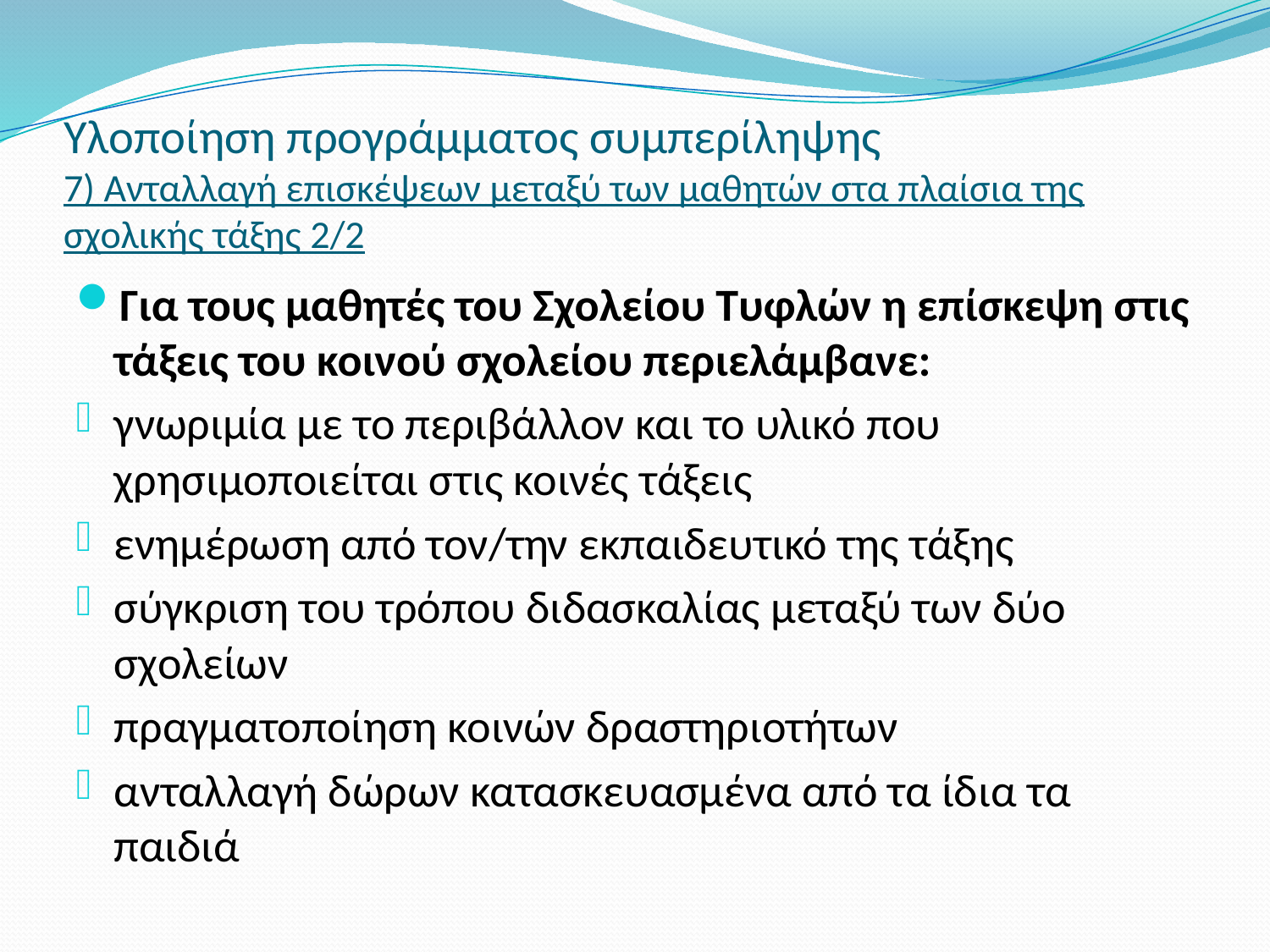

# Υλοποίηση προγράμματος συμπερίληψης 7) Ανταλλαγή επισκέψεων μεταξύ των μαθητών στα πλαίσια της σχολικής τάξης 2/2
Για τους μαθητές του Σχολείου Τυφλών η επίσκεψη στις τάξεις του κοινού σχολείου περιελάμβανε:
γνωριμία με το περιβάλλον και το υλικό που χρησιμοποιείται στις κοινές τάξεις
ενημέρωση από τον/την εκπαιδευτικό της τάξης
σύγκριση του τρόπου διδασκαλίας μεταξύ των δύο σχολείων
πραγματοποίηση κοινών δραστηριοτήτων
ανταλλαγή δώρων κατασκευασμένα από τα ίδια τα παιδιά